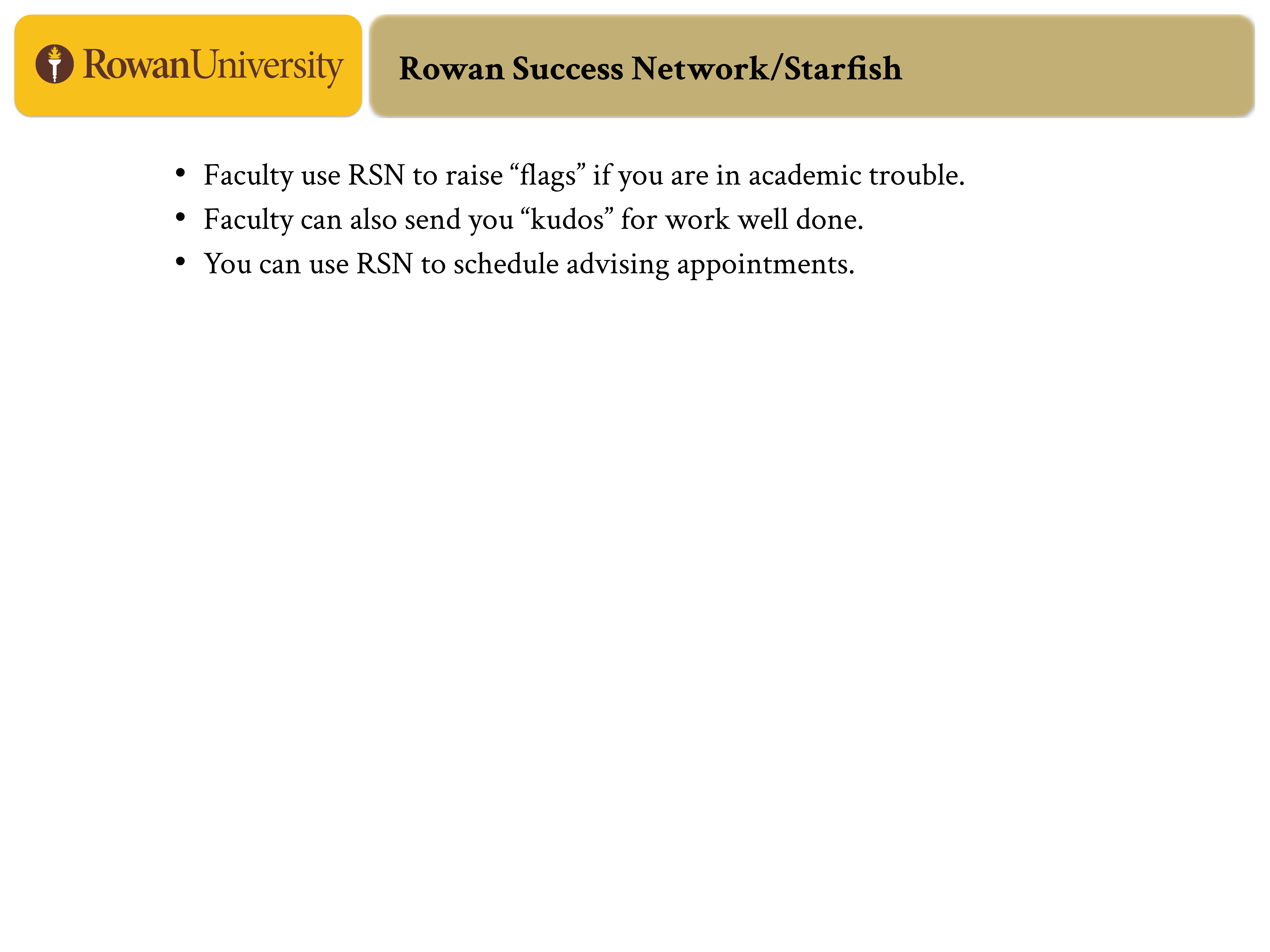

# Rowan Success Network/Starfish
Faculty use RSN to raise “flags” if you are in academic trouble.
Faculty can also send you “kudos” for work well done.
You can use RSN to schedule advising appointments.